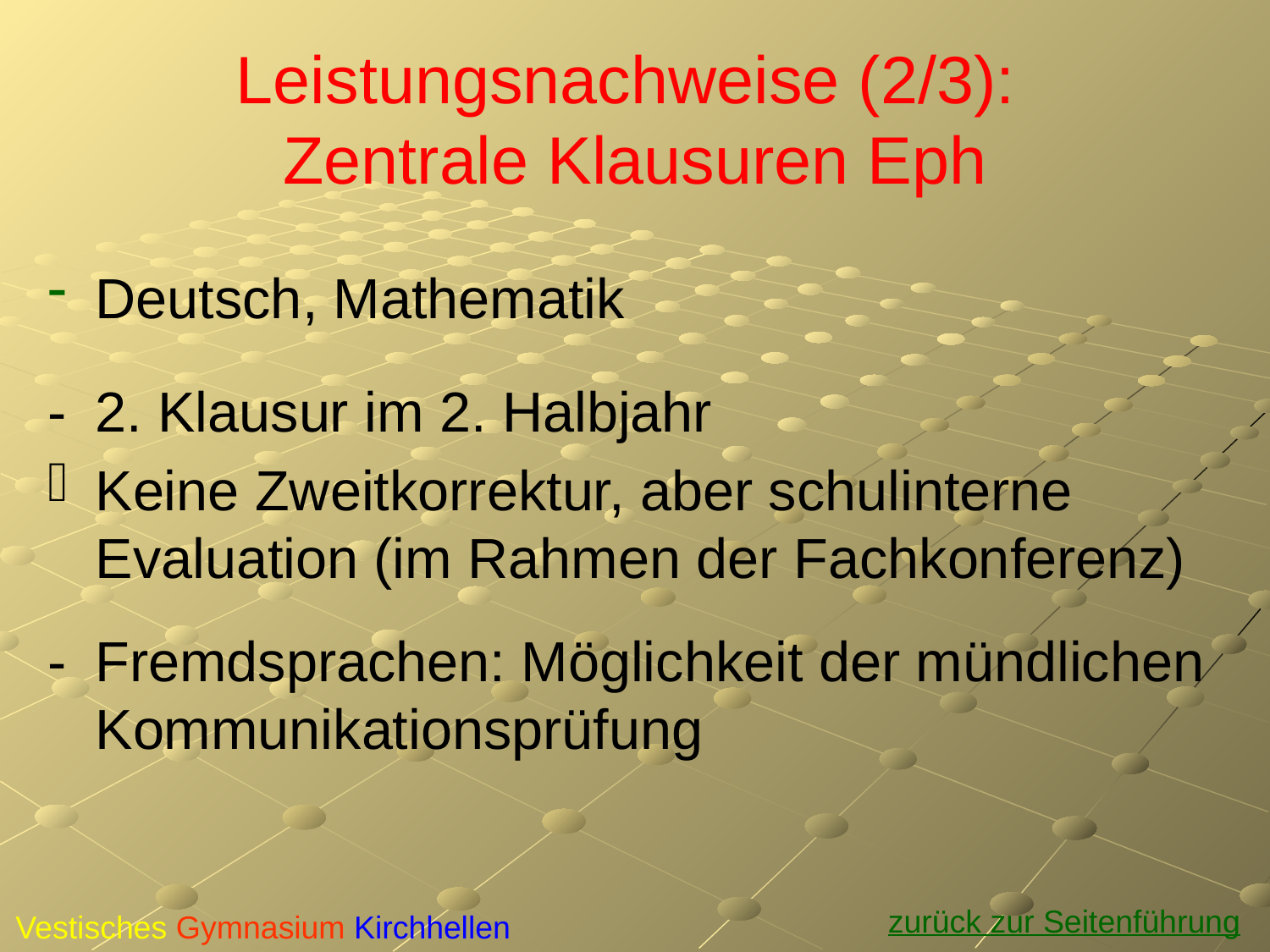

# Leistungsnachweise (2/3): Zentrale Klausuren Eph
Deutsch, Mathematik
-	2. Klausur im 2. Halbjahr
Keine Zweitkorrektur, aber schulinterne Evaluation (im Rahmen der Fachkonferenz)

-	Fremdsprachen: Möglichkeit der mündlichen Kommunikationsprüfung
zurück zur Seitenführung
Vestisches Gymnasium Kirchhellen